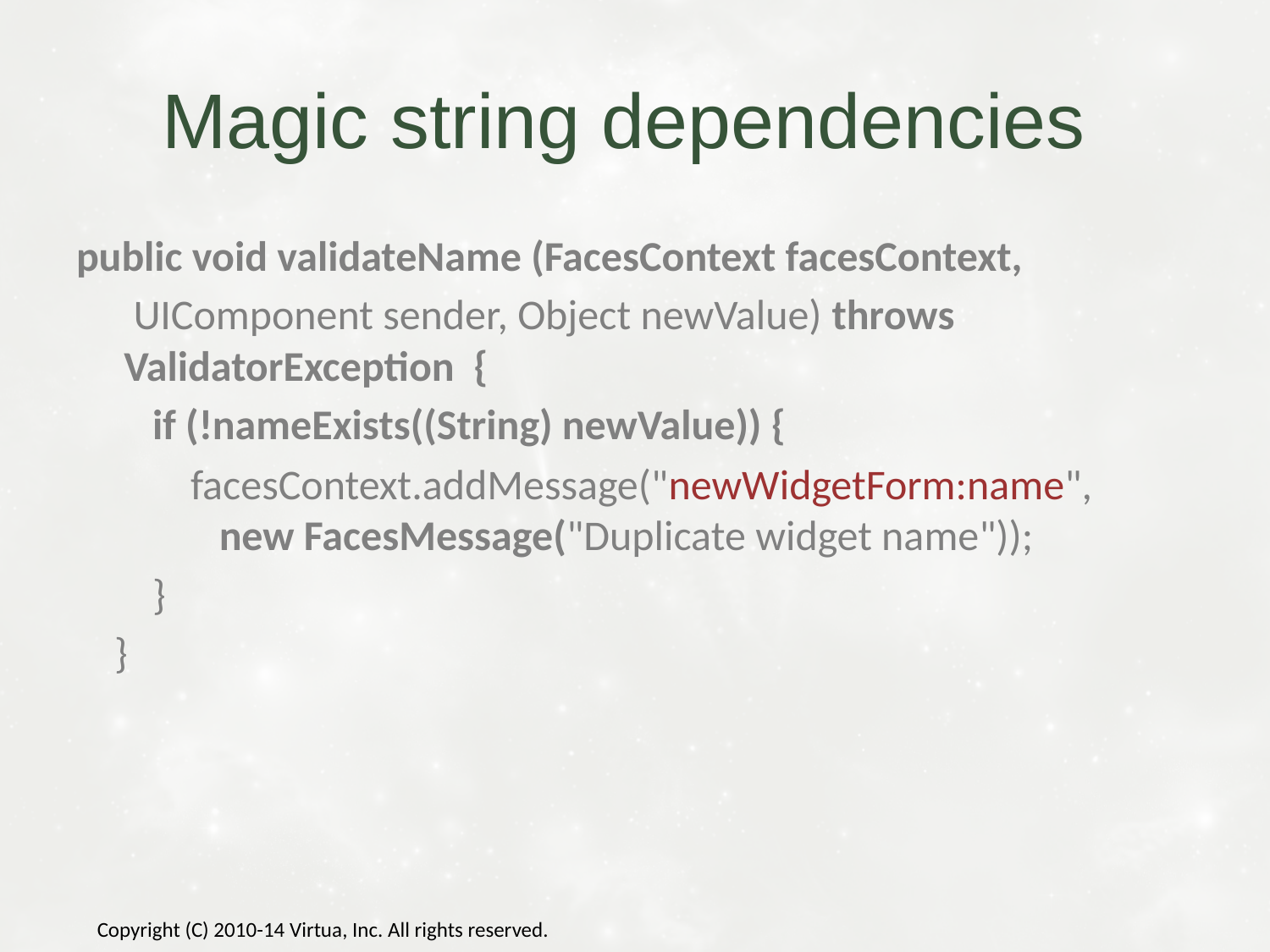

# Magic string dependencies
public void validateName (FacesContext facesContext,
      UIComponent sender, Object newValue) throws ValidatorException  {
        if (!nameExists((String) newValue)) {
            facesContext.addMessage("newWidgetForm:name",
          new FacesMessage("Duplicate widget name"));
        }
    }
Copyright (C) 2010-14 Virtua, Inc. All rights reserved.